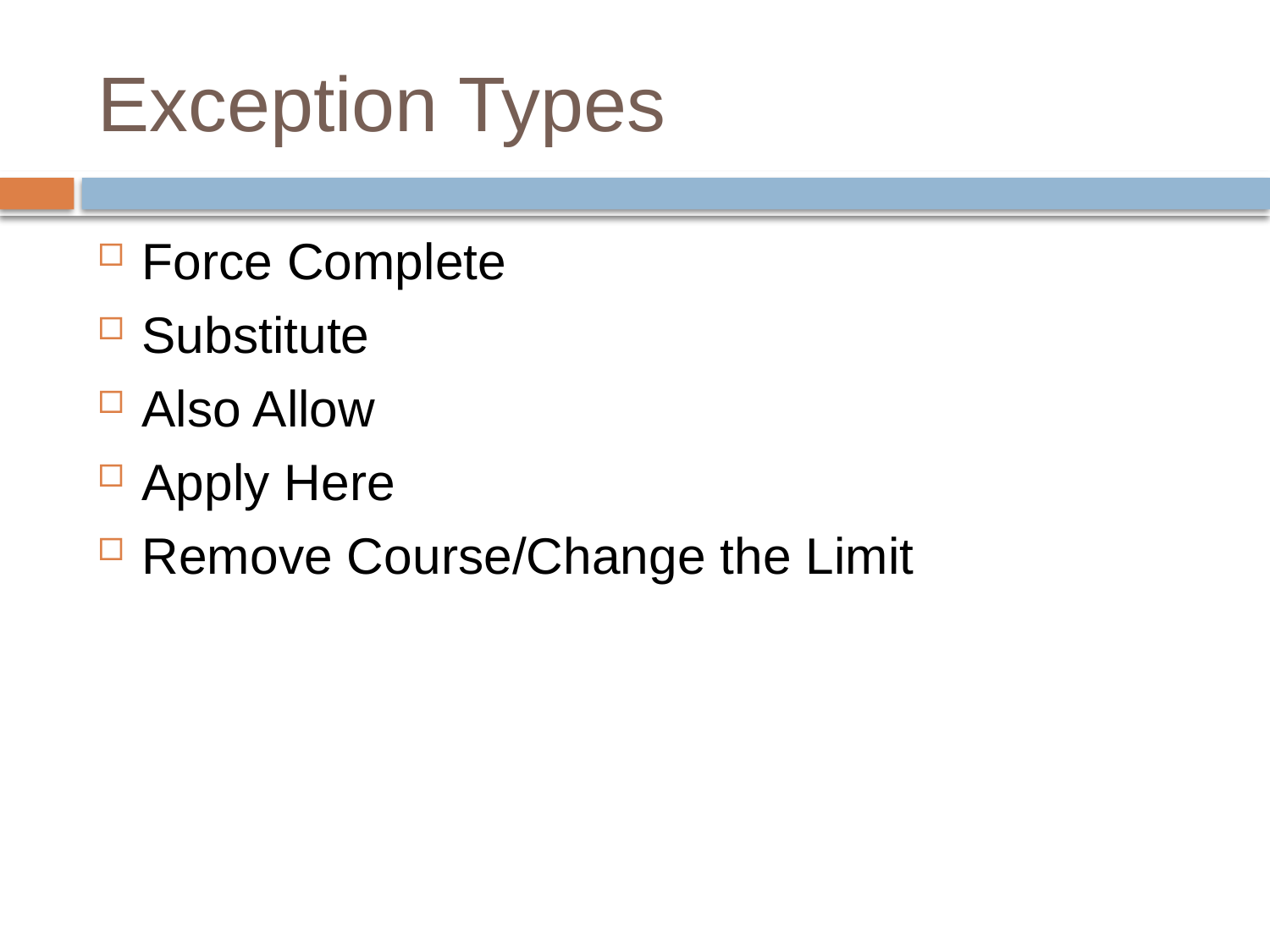

# Exception Types
Force Complete
Substitute
Also Allow
Apply Here
Remove Course/Change the Limit